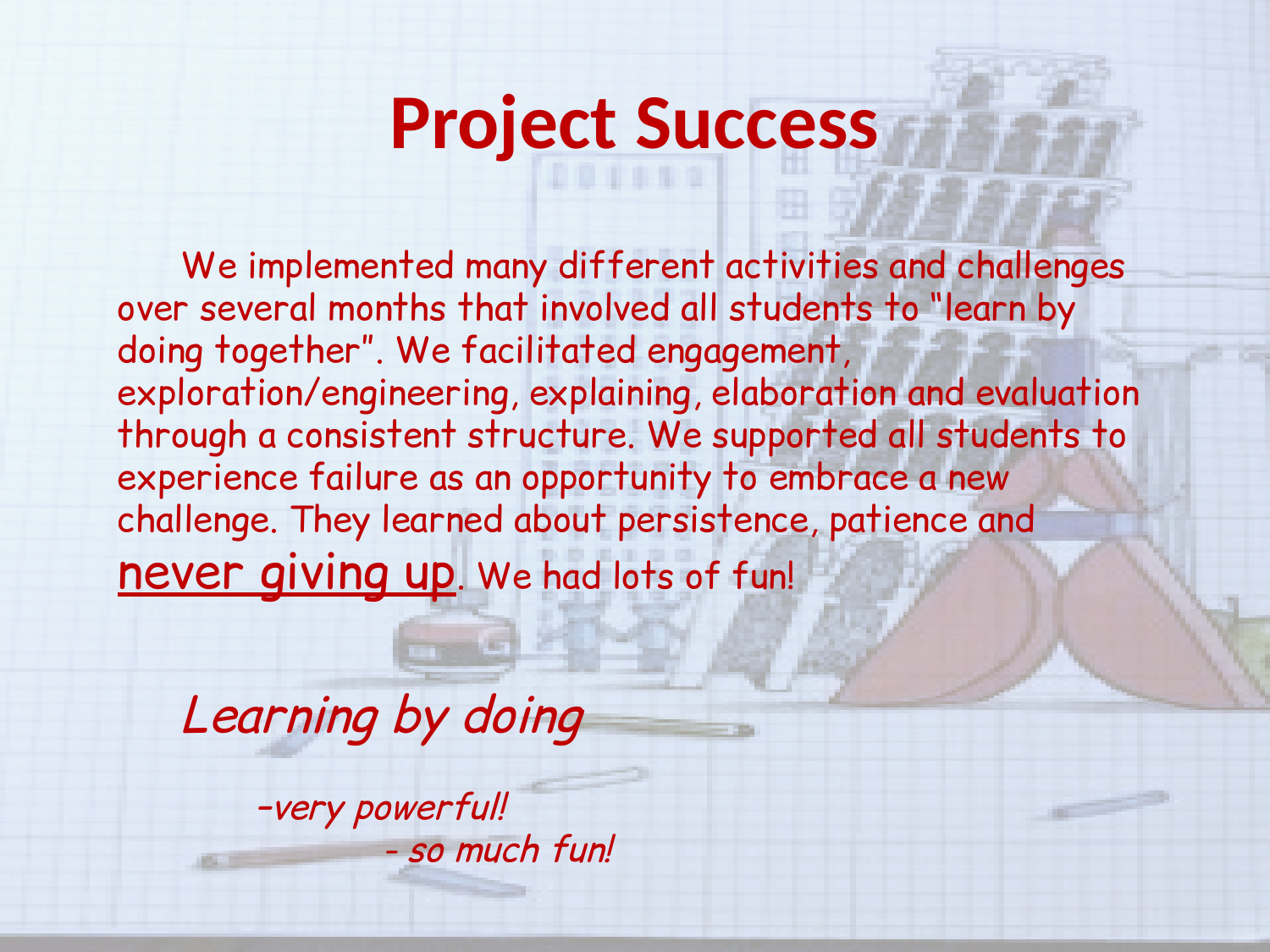

# Project Success

We implemented many different activities and challenges over several months that involved all students to “learn by doing together”. We facilitated engagement, exploration/engineering, explaining, elaboration and evaluation through a consistent structure. We supported all students to experience failure as an opportunity to embrace a new challenge. They learned about persistence, patience and never giving up. We had lots of fun!

Learning by doing

	 –very powerful!
		 - so much fun!